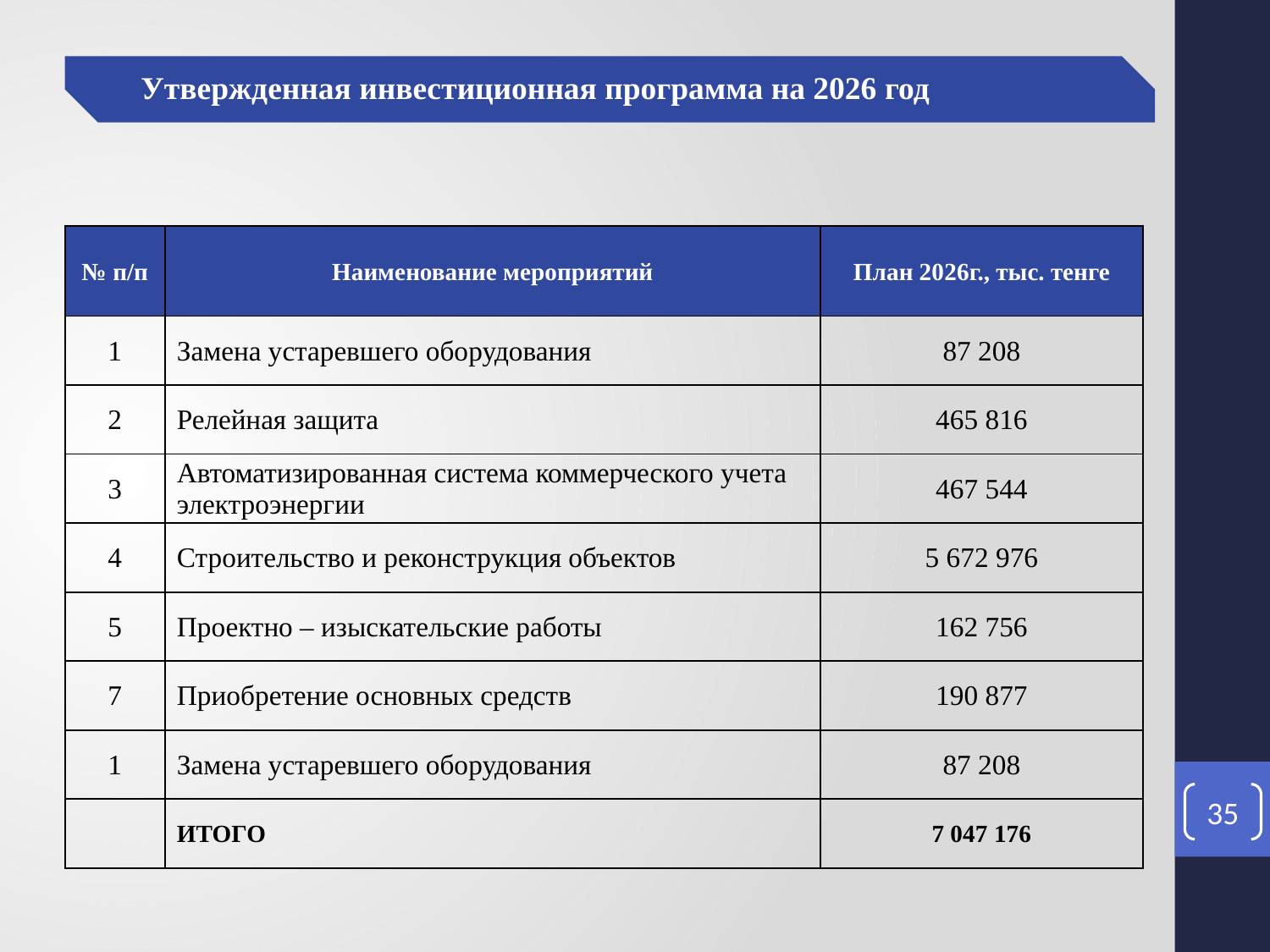

Утвержденная инвестиционная программа на 2026 год
| № п/п | Наименование мероприятий | План 2026г., тыс. тенге |
| --- | --- | --- |
| 1 | Замена устаревшего оборудования | 87 208 |
| 2 | Релейная защита | 465 816 |
| 3 | Автоматизированная система коммерческого учета электроэнергии | 467 544 |
| 4 | Строительство и реконструкция объектов | 5 672 976 |
| 5 | Проектно – изыскательские работы | 162 756 |
| 7 | Приобретение основных средств | 190 877 |
| 1 | Замена устаревшего оборудования | 87 208 |
|  | ИТОГО | 7 047 176 |
35